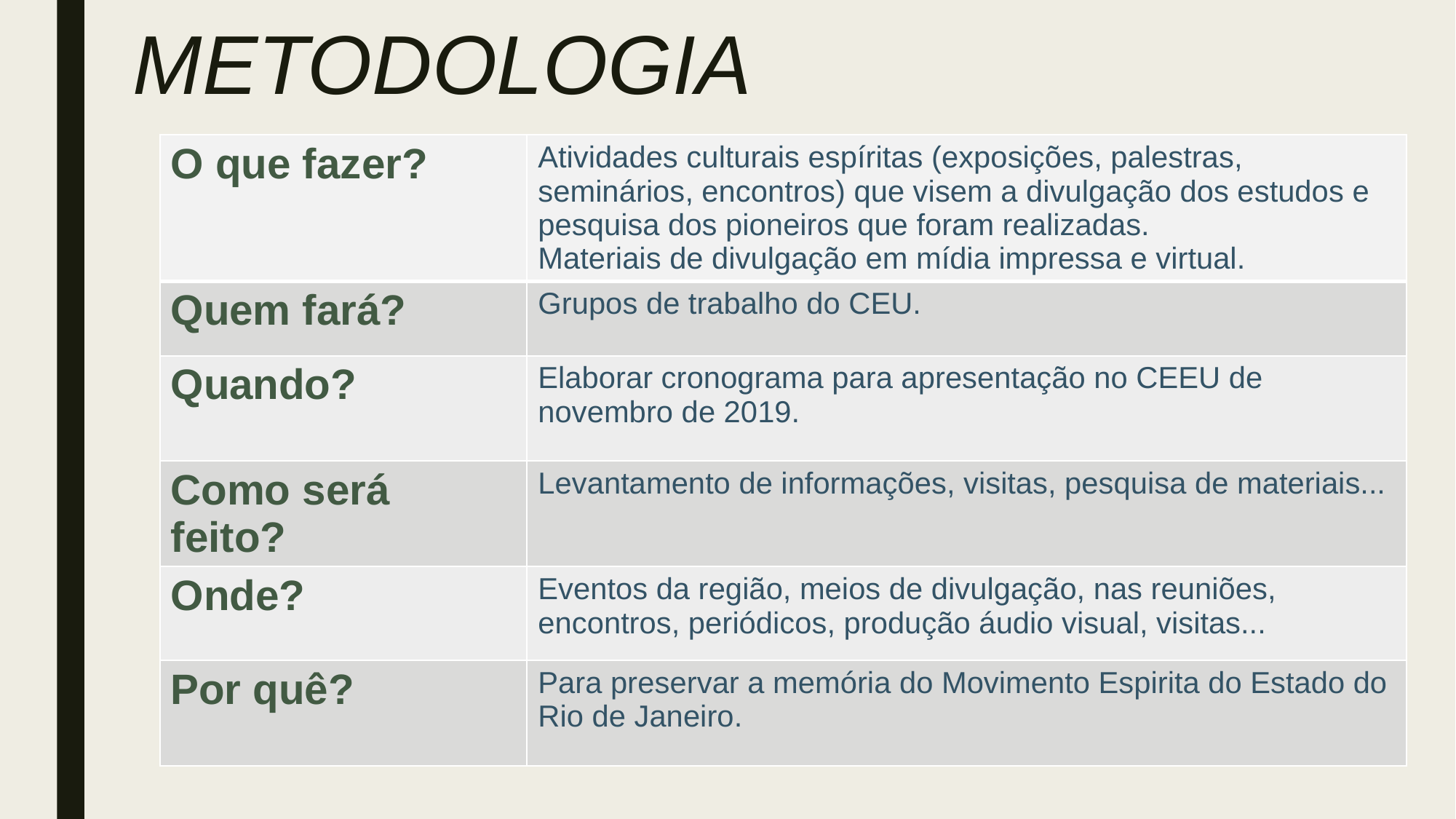

# metodologia
| O que fazer? | Atividades culturais espíritas (exposições, palestras, seminários, encontros) que visem a divulgação dos estudos e pesquisa dos pioneiros que foram realizadas. Materiais de divulgação em mídia impressa e virtual. |
| --- | --- |
| Quem fará? | Grupos de trabalho do CEU. |
| Quando? | Elaborar cronograma para apresentação no CEEU de novembro de 2019. |
| Como será feito? | Levantamento de informações, visitas, pesquisa de materiais... |
| Onde? | Eventos da região, meios de divulgação, nas reuniões, encontros, periódicos, produção áudio visual, visitas... |
| Por quê? | Para preservar a memória do Movimento Espirita do Estado do Rio de Janeiro. |